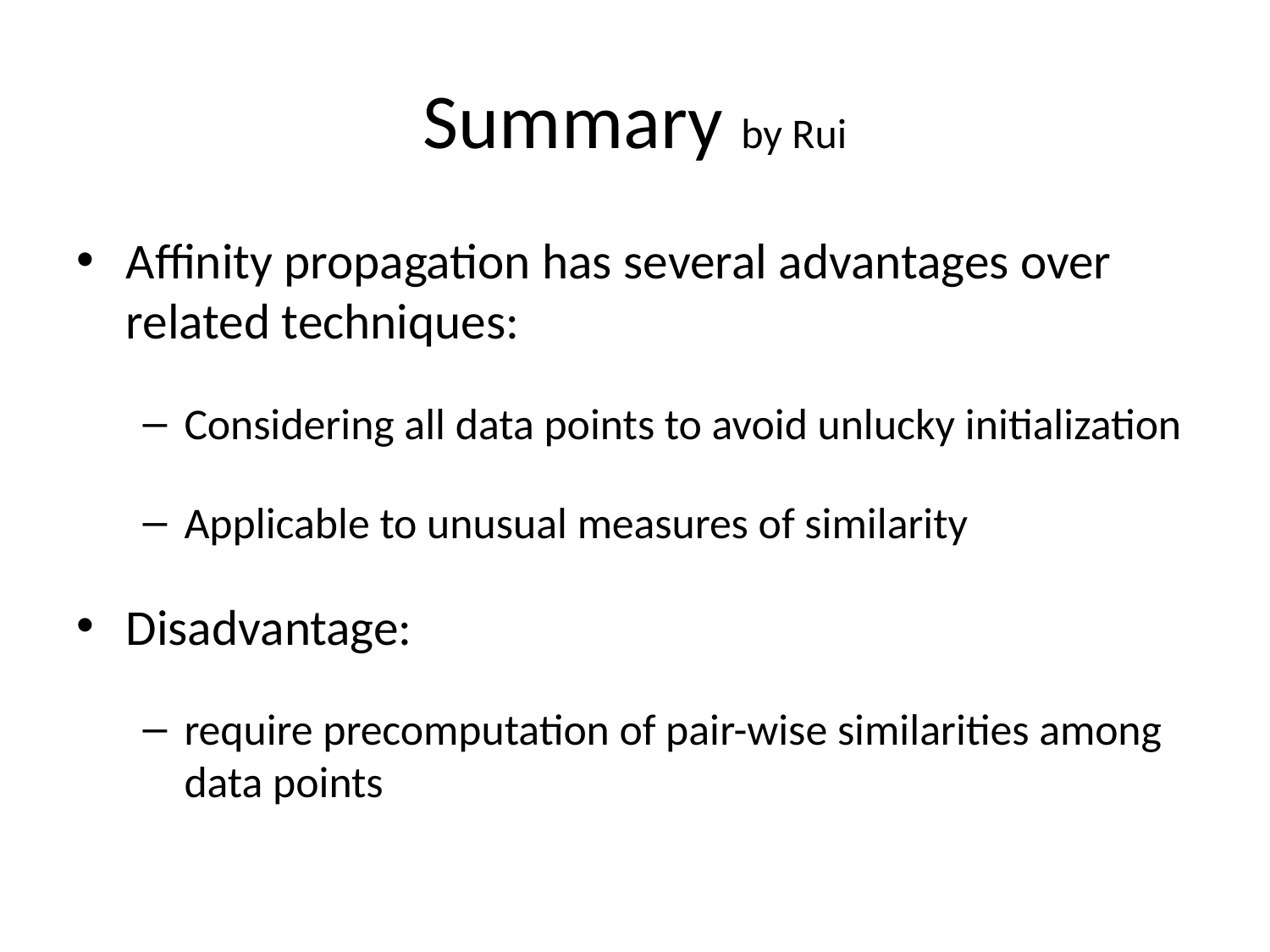

# Summary by Rui
Affinity propagation has several advantages over related techniques:
Considering all data points to avoid unlucky initialization
Applicable to unusual measures of similarity
Disadvantage:
require precomputation of pair-wise similarities among data points